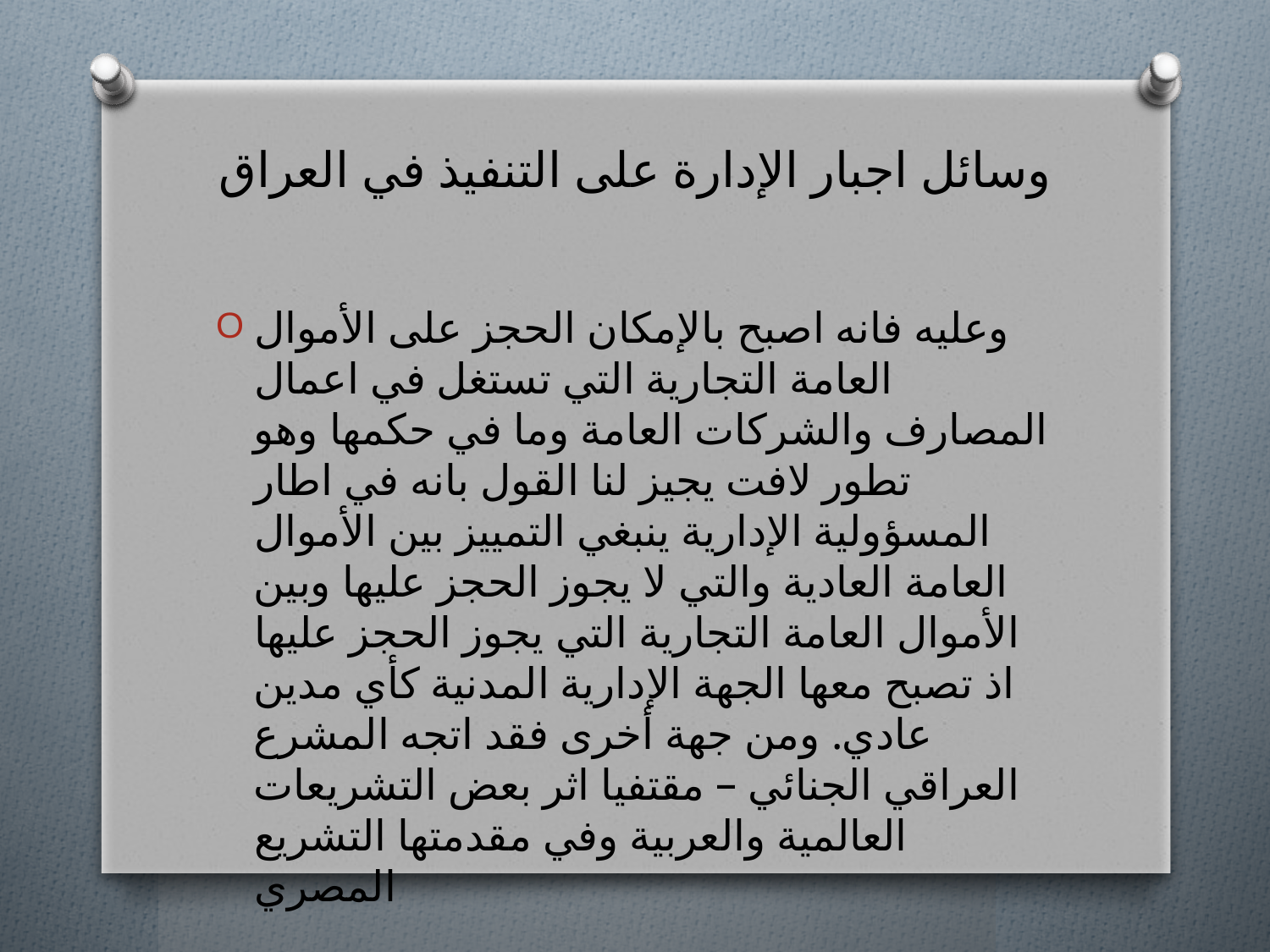

# وسائل اجبار الإدارة على التنفيذ في العراق
وعليه فانه اصبح بالإمكان الحجز على الأموال العامة التجارية التي تستغل في اعمال المصارف والشركات العامة وما في حكمها وهو تطور لافت يجيز لنا القول بانه في اطار المسؤولية الإدارية ينبغي التمييز بين الأموال العامة العادية والتي لا يجوز الحجز عليها وبين الأموال العامة التجارية التي يجوز الحجز عليها اذ تصبح معها الجهة الإدارية المدنية كأي مدين عادي. ومن جهة أخرى فقد اتجه المشرع العراقي الجنائي – مقتفيا اثر بعض التشريعات العالمية والعربية وفي مقدمتها التشريع المصري